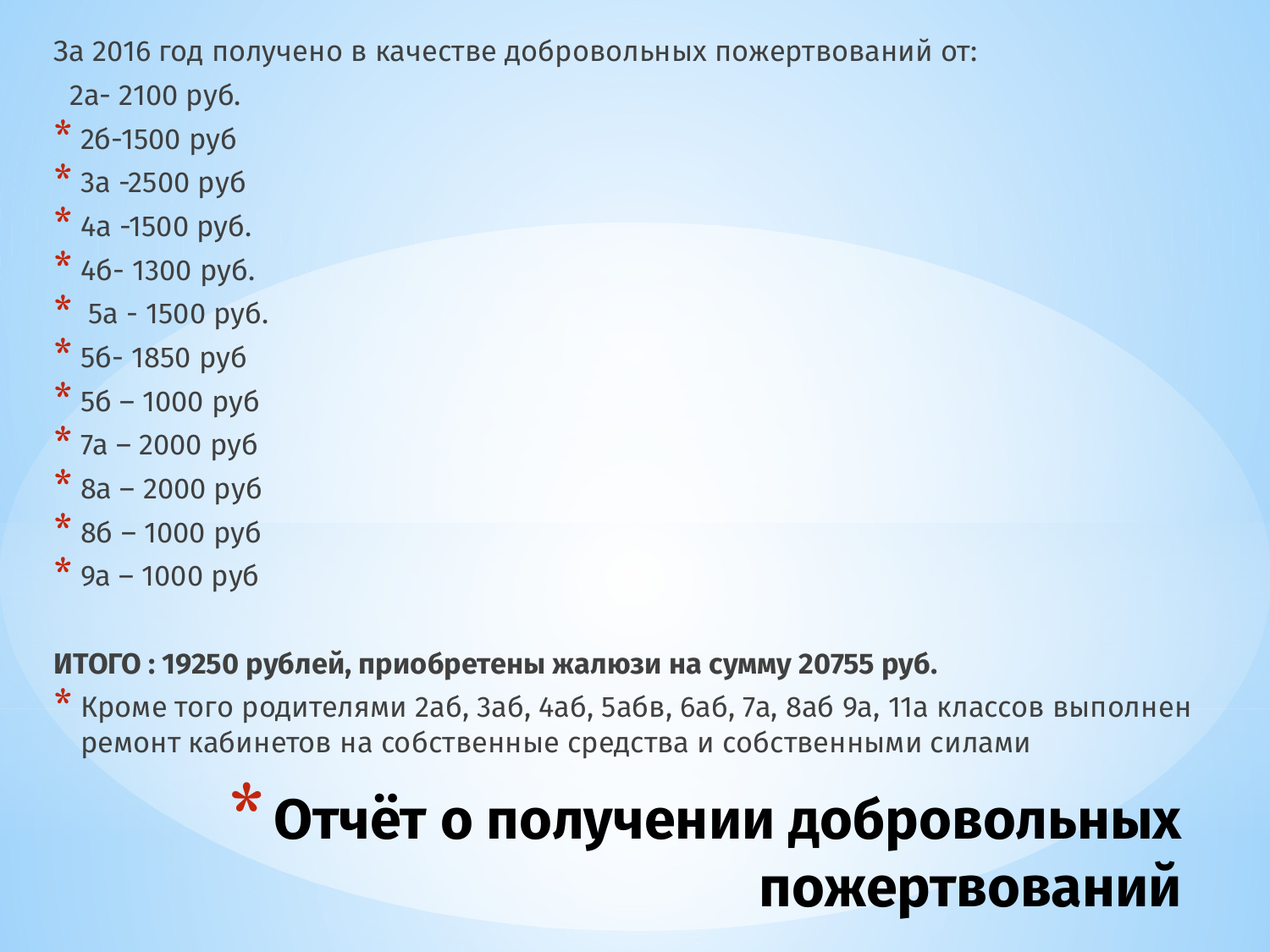

За 2016 год получено в качестве добровольных пожертвований от:
  2а- 2100 руб.
2б-1500 руб
3а -2500 руб
4а -1500 руб.
4б- 1300 руб.
 5а - 1500 руб.
5б- 1850 руб
5б – 1000 руб
7а – 2000 руб
8а – 2000 руб
8б – 1000 руб
9а – 1000 руб

ИТОГО : 19250 рублей, приобретены жалюзи на сумму 20755 руб.
Кроме того родителями 2аб, 3аб, 4аб, 5абв, 6аб, 7а, 8аб 9а, 11а классов выполнен ремонт кабинетов на собственные средства и собственными силами

# Отчёт о получении добровольных пожертвований